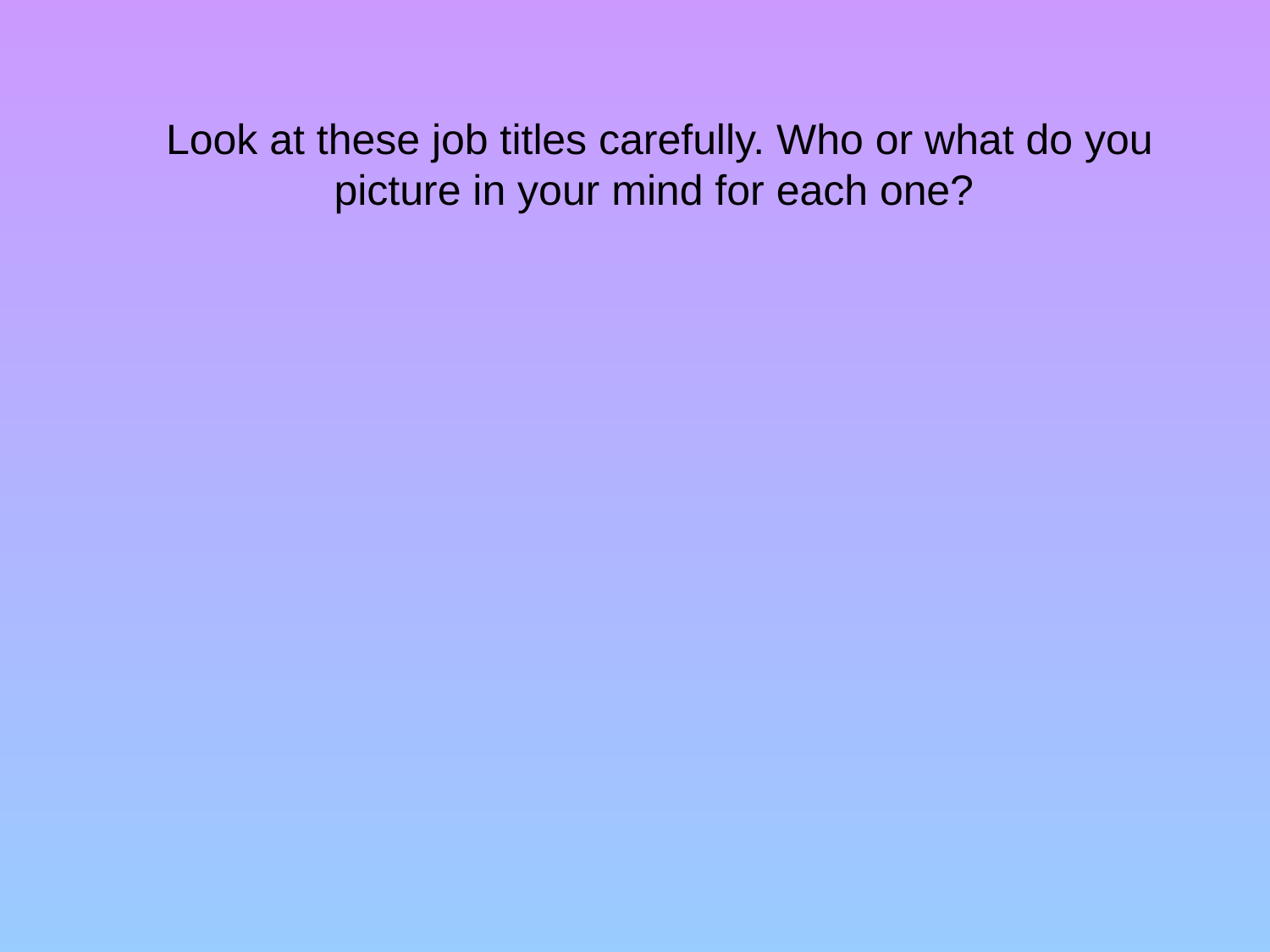

Look at these job titles carefully. Who or what do you picture in your mind for each one?